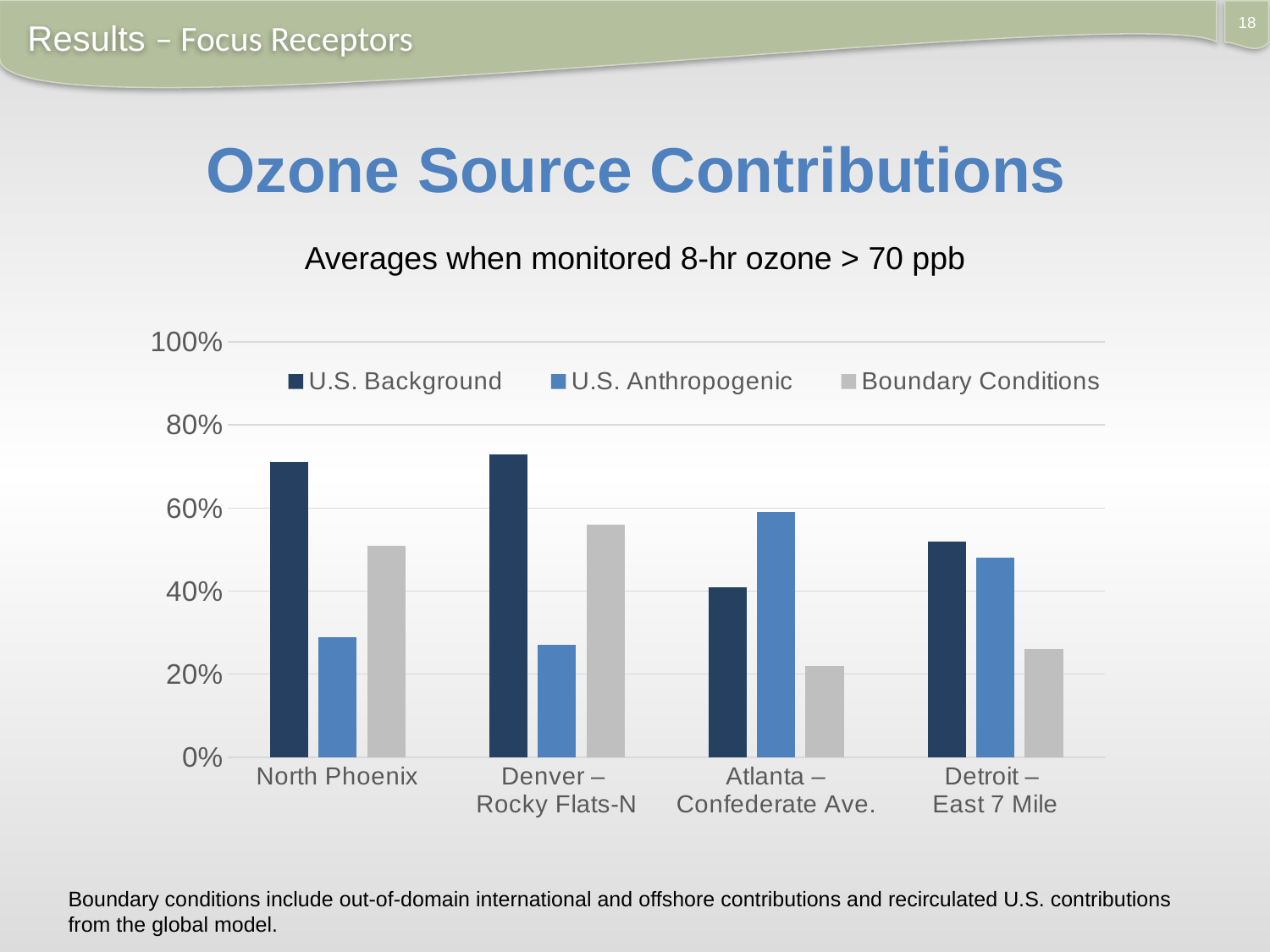

18
Results – Focus Receptors
# Ozone Source Contributions
Averages when monitored 8-hr ozone > 70 ppb

### Chart

| Category | U.S. Background | U.S. Anthropogenic |  |
|---|---|---|---|
| North Phoenix | 0.71 | 0.29 | 0.51 |
| Denver –
Rocky Flats-N | 0.73 | 0.27 | 0.56 |
| Atlanta – Confederate Ave. | 0.41 | 0.59 | 0.22 |
| Detroit –
East 7 Mile | 0.52 | 0.48 | 0.26 |
Boundary conditions include out-of-domain international and offshore contributions and recirculated U.S. contributions from the global model.